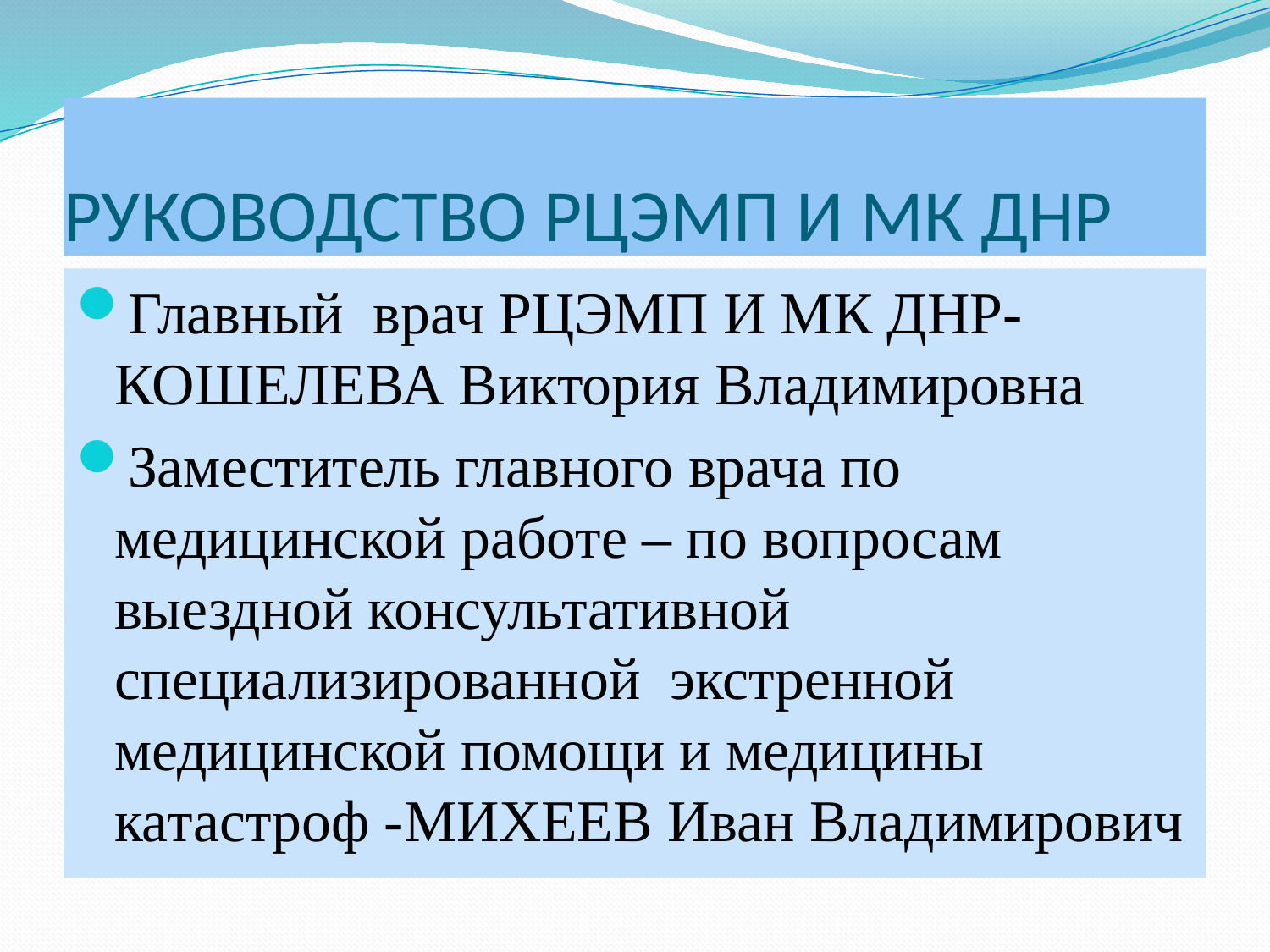

# РУКОВОДСТВО РЦЭМП И МК ДНР
Главный  врач РЦЭМП И МК ДНР- КОШЕЛЕВА Виктория Владимировна
Заместитель главного врача по медицинской работе – по вопросам выездной консультативной специализированной  экстренной медицинской помощи и медицины катастроф -МИХЕЕВ Иван Владимирович